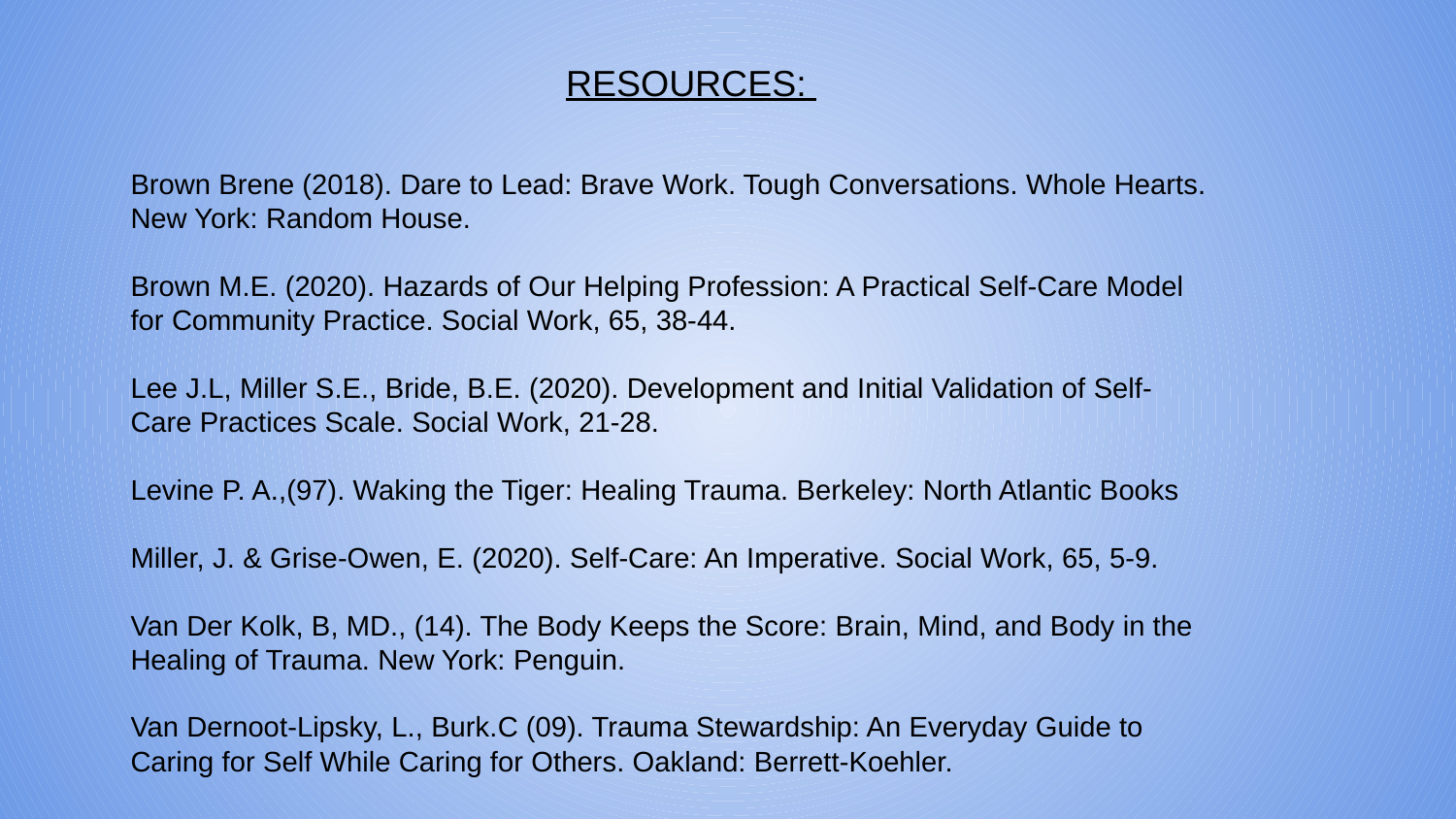

RESOURCES:
Brown Brene (2018). Dare to Lead: Brave Work. Tough Conversations. Whole Hearts. New York: Random House.

Brown M.E. (2020). Hazards of Our Helping Profession: A Practical Self-Care Model for Community Practice. Social Work, 65, 38-44.

Lee J.L, Miller S.E., Bride, B.E. (2020). Development and Initial Validation of Self-Care Practices Scale. Social Work, 21-28.

Levine P. A.,(97). Waking the Tiger: Healing Trauma. Berkeley: North Atlantic Books

Miller, J. & Grise-Owen, E. (2020). Self-Care: An Imperative. Social Work, 65, 5-9.

Van Der Kolk, B, MD., (14). The Body Keeps the Score: Brain, Mind, and Body in the Healing of Trauma. New York: Penguin.

Van Dernoot-Lipsky, L., Burk.C (09). Trauma Stewardship: An Everyday Guide to Caring for Self While Caring for Others. Oakland: Berrett-Koehler.